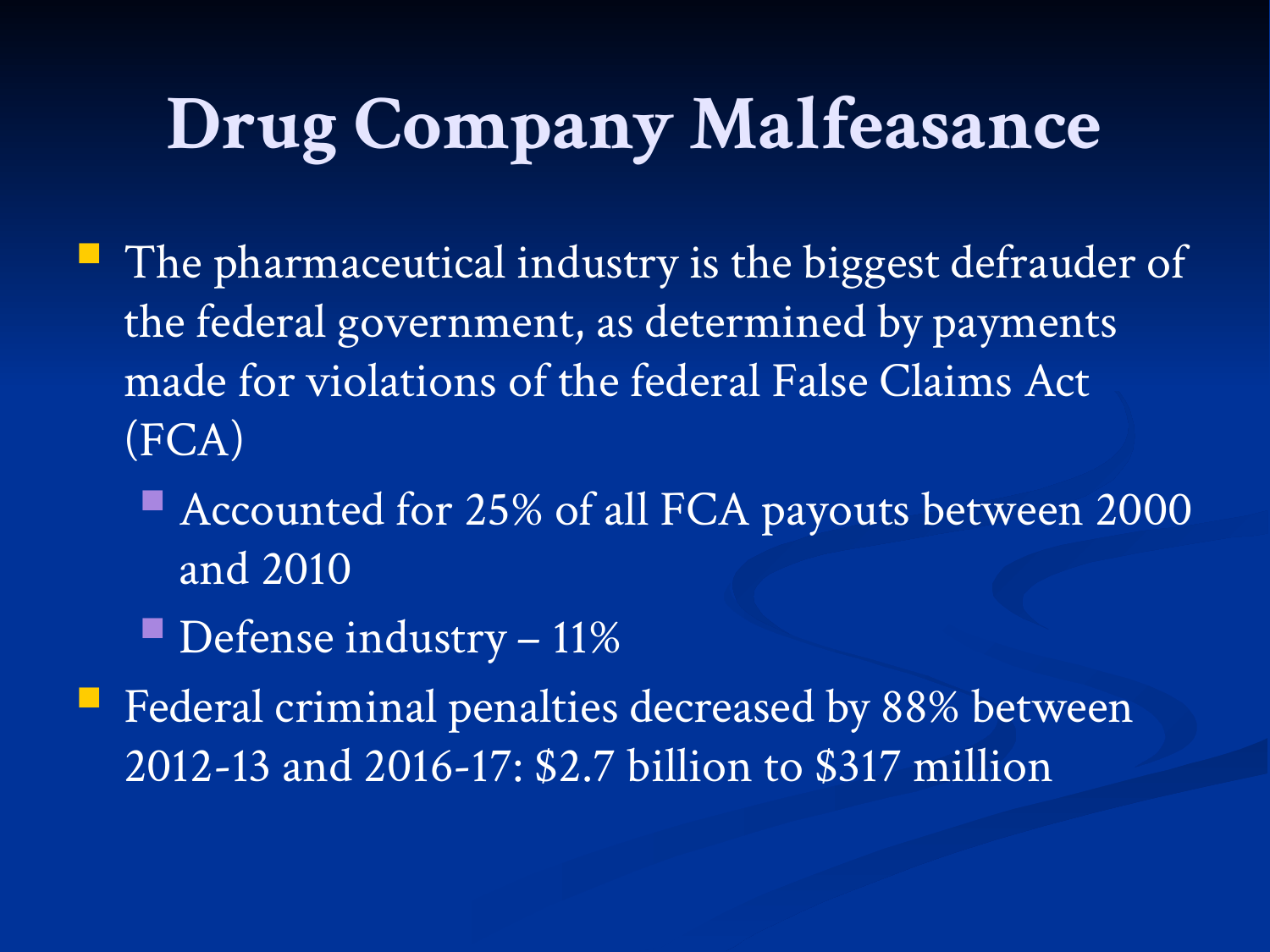

# Drug Company Malfeasance
The pharmaceutical industry is the biggest defrauder of the federal government, as determined by payments made for violations of the federal False Claims Act (FCA)
Accounted for 25% of all FCA payouts between 2000 and 2010
Defense industry – 11%
Federal criminal penalties decreased by 88% between 2012-13 and 2016-17: $2.7 billion to $317 million